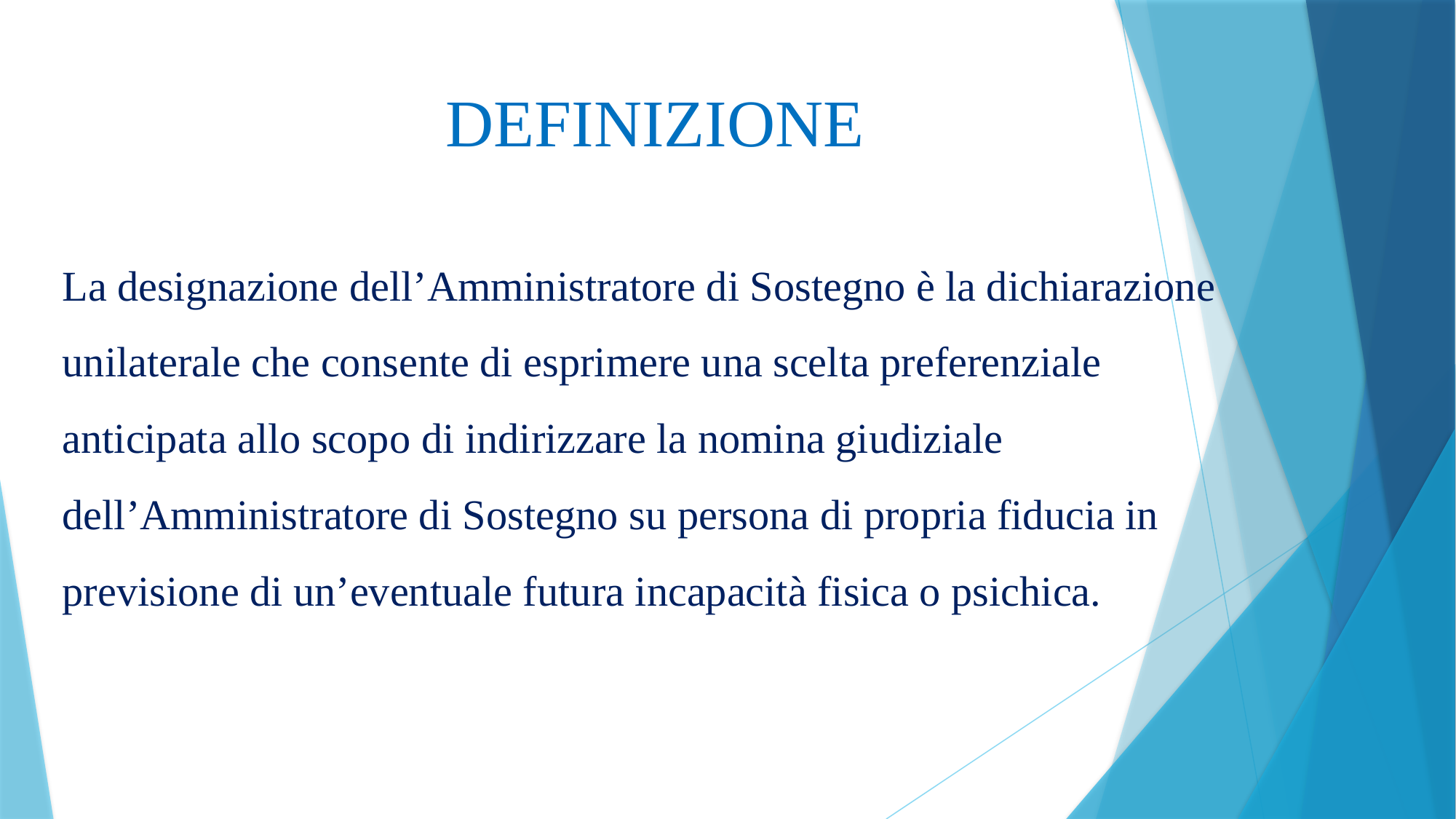

# DEFINIZIONE
La designazione dell’Amministratore di Sostegno è la dichiarazione unilaterale che consente di esprimere una scelta preferenziale anticipata allo scopo di indirizzare la nomina giudiziale dell’Amministratore di Sostegno su persona di propria fiducia in previsione di un’eventuale futura incapacità fisica o psichica.